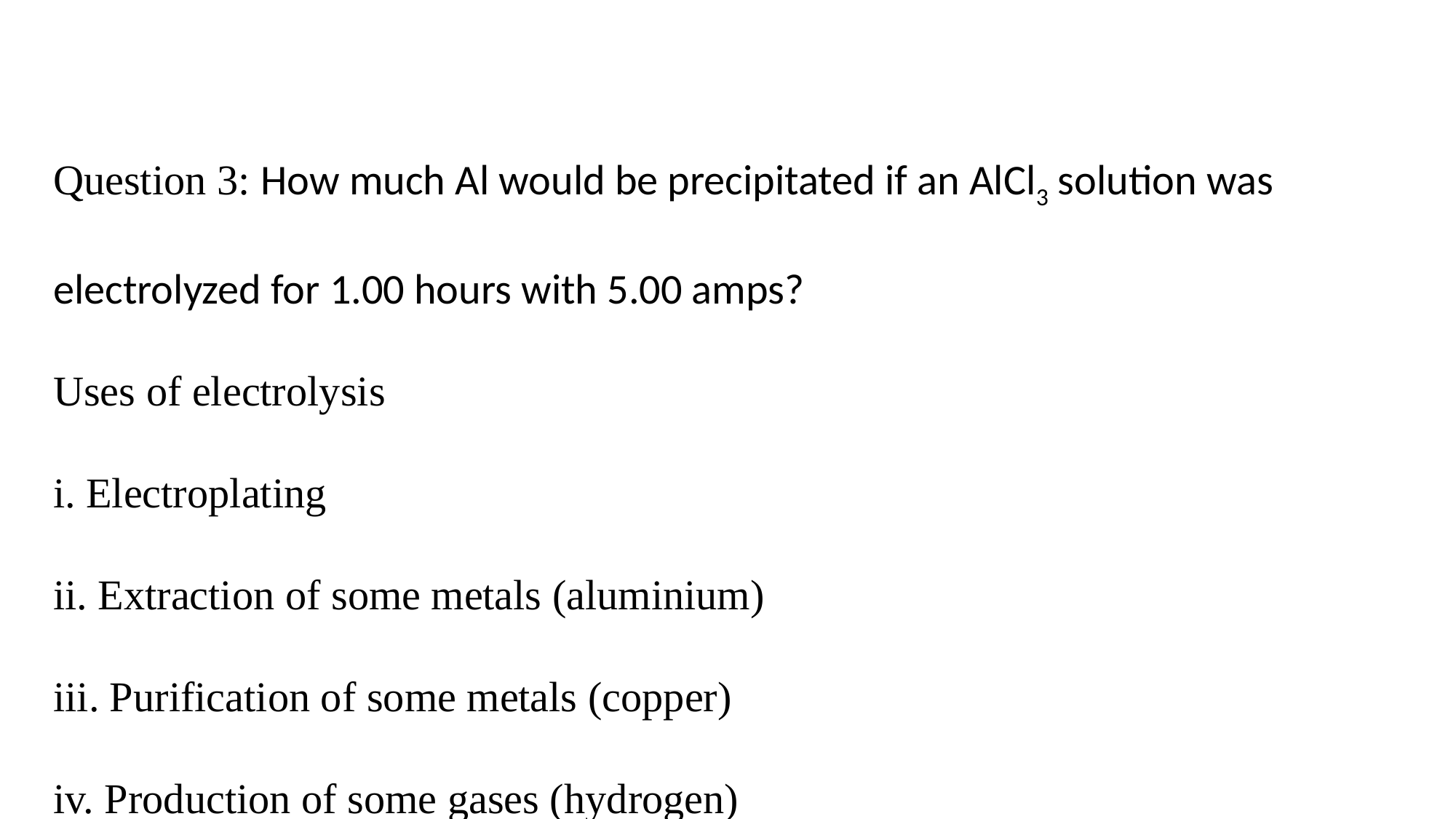

Question 3: How much Al would be precipitated if an AlCl3 solution was electrolyzed for 1.00 hours with 5.00 amps?
Uses of electrolysis
i. Electroplating
ii. Extraction of some metals (aluminium)
iii. Purification of some metals (copper)
iv. Production of some gases (hydrogen)